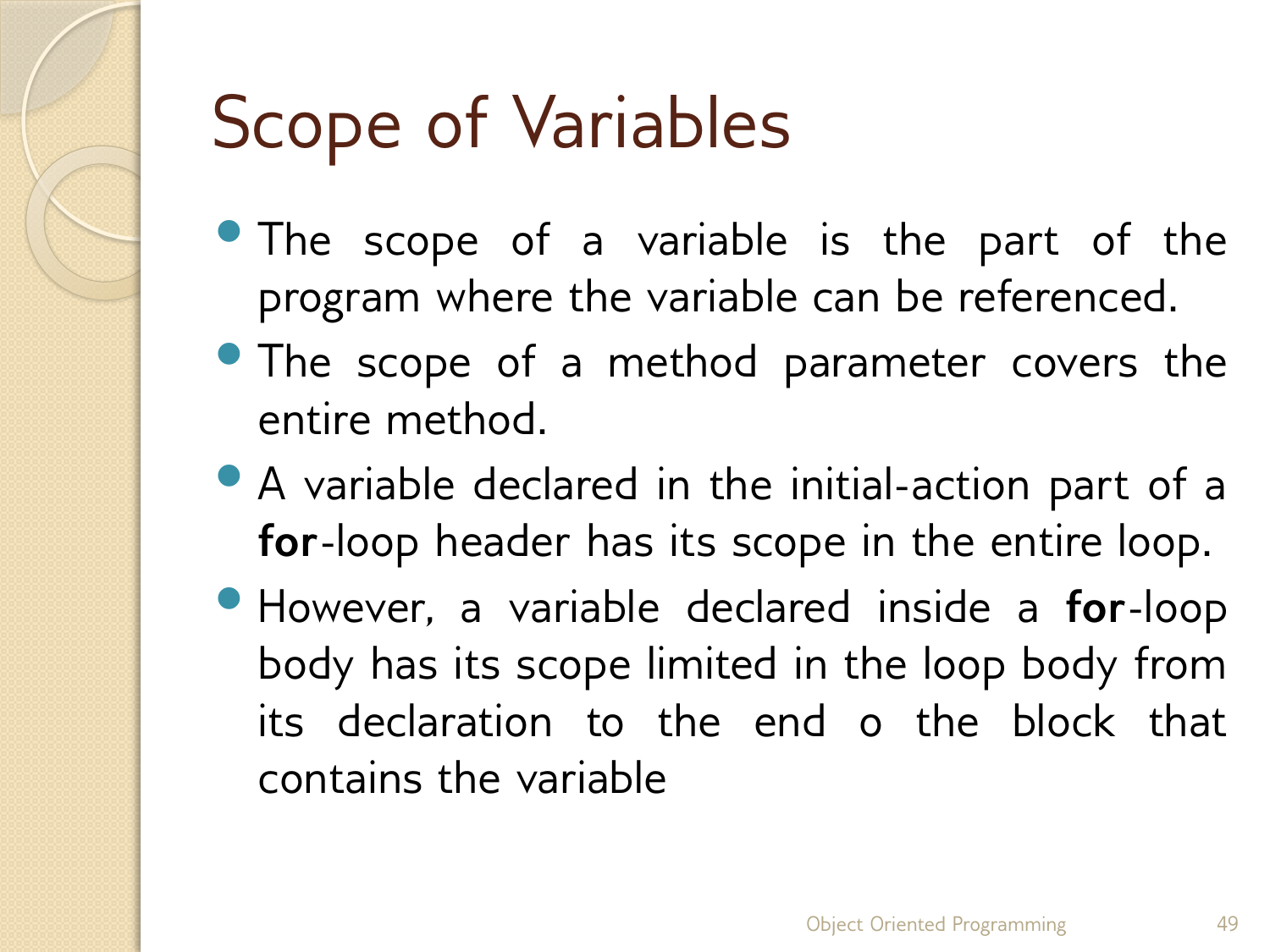

# Scope of Variables
The scope of a variable is the part of the program where the variable can be referenced.
The scope of a method parameter covers the entire method.
A variable declared in the initial-action part of a for-loop header has its scope in the entire loop.
However, a variable declared inside a for-loop body has its scope limited in the loop body from its declaration to the end o the block that contains the variable
Object Oriented Programming
49